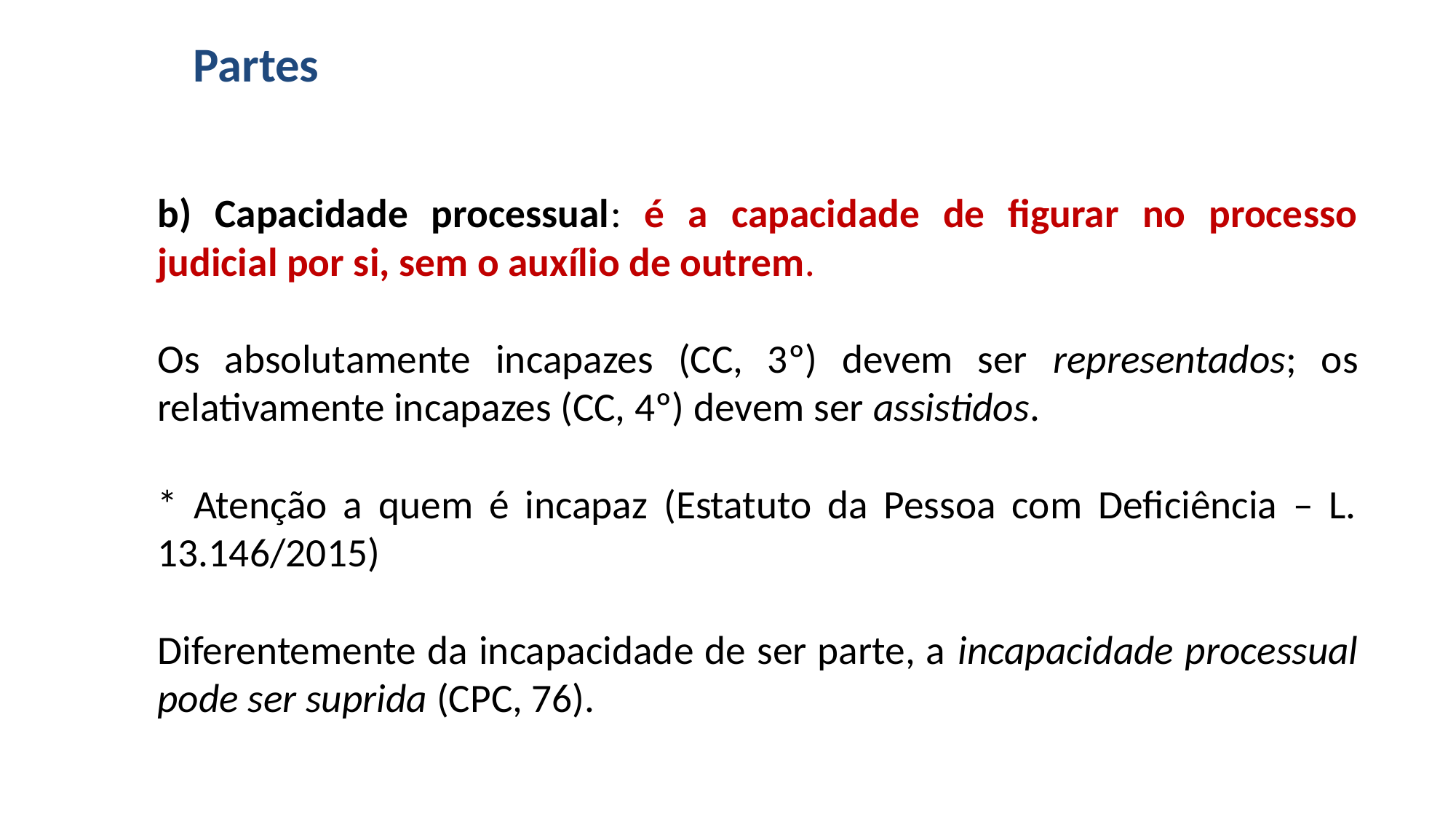

# Partes
b) Capacidade processual: é a capacidade de figurar no processo judicial por si, sem o auxílio de outrem.

Os absolutamente incapazes (CC, 3º) devem ser representados; os relativamente incapazes (CC, 4º) devem ser assistidos.

* Atenção a quem é incapaz (Estatuto da Pessoa com Deficiência – L. 13.146/2015)

Diferentemente da incapacidade de ser parte, a incapacidade processual pode ser suprida (CPC, 76).